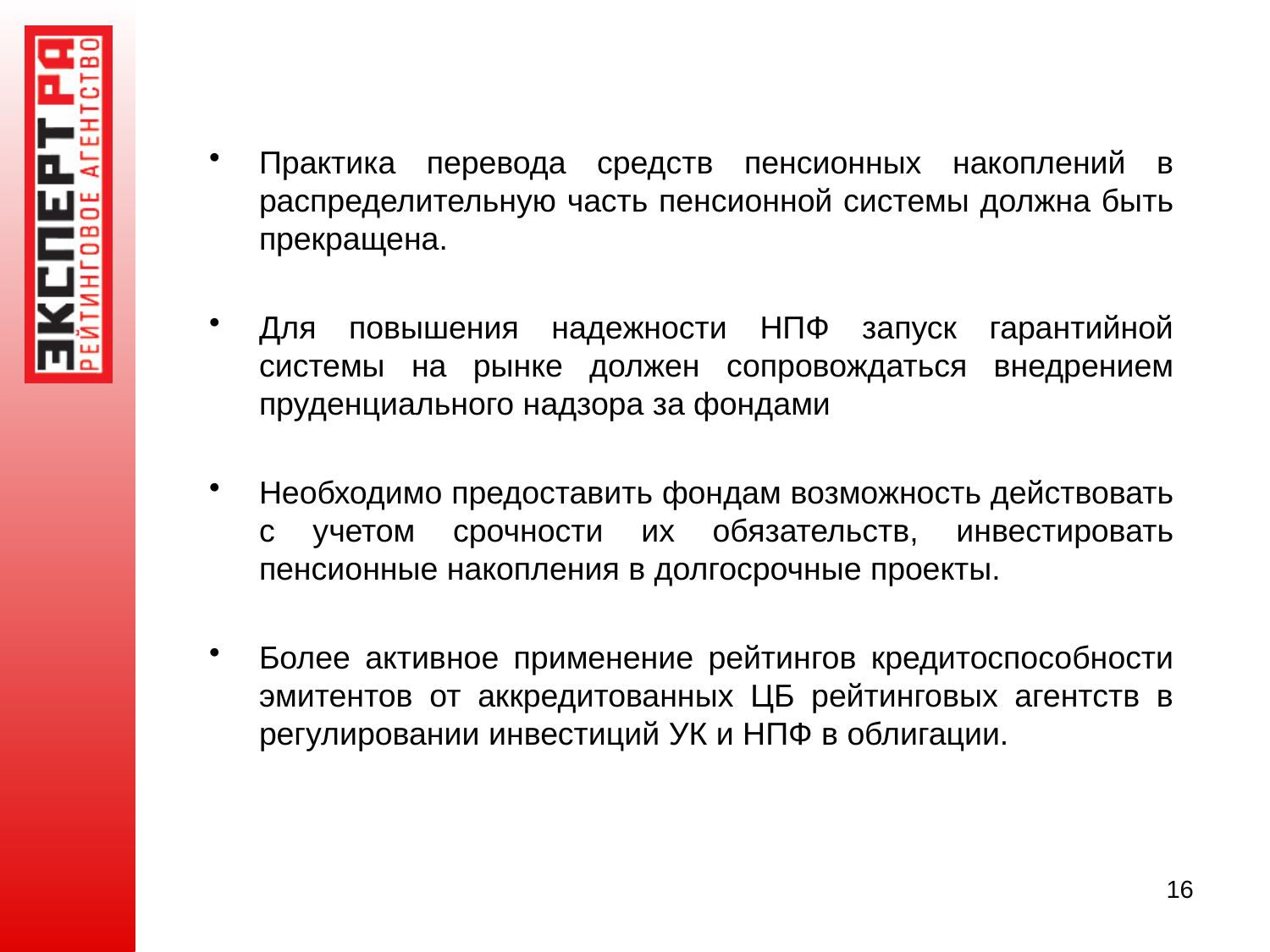

Практика перевода средств пенсионных накоплений в распределительную часть пенсионной системы должна быть прекращена.

Для повышения надежности НПФ запуск гарантийной системы на рынке должен сопровождаться внедрением пруденциального надзора за фондами

Необходимо предоставить фондам возможность действовать с учетом срочности их обязательств, инвестировать пенсионные накопления в долгосрочные проекты.

Более активное применение рейтингов кредитоспособности эмитентов от аккредитованных ЦБ рейтинговых агентств в регулировании инвестиций УК и НПФ в облигации.

16